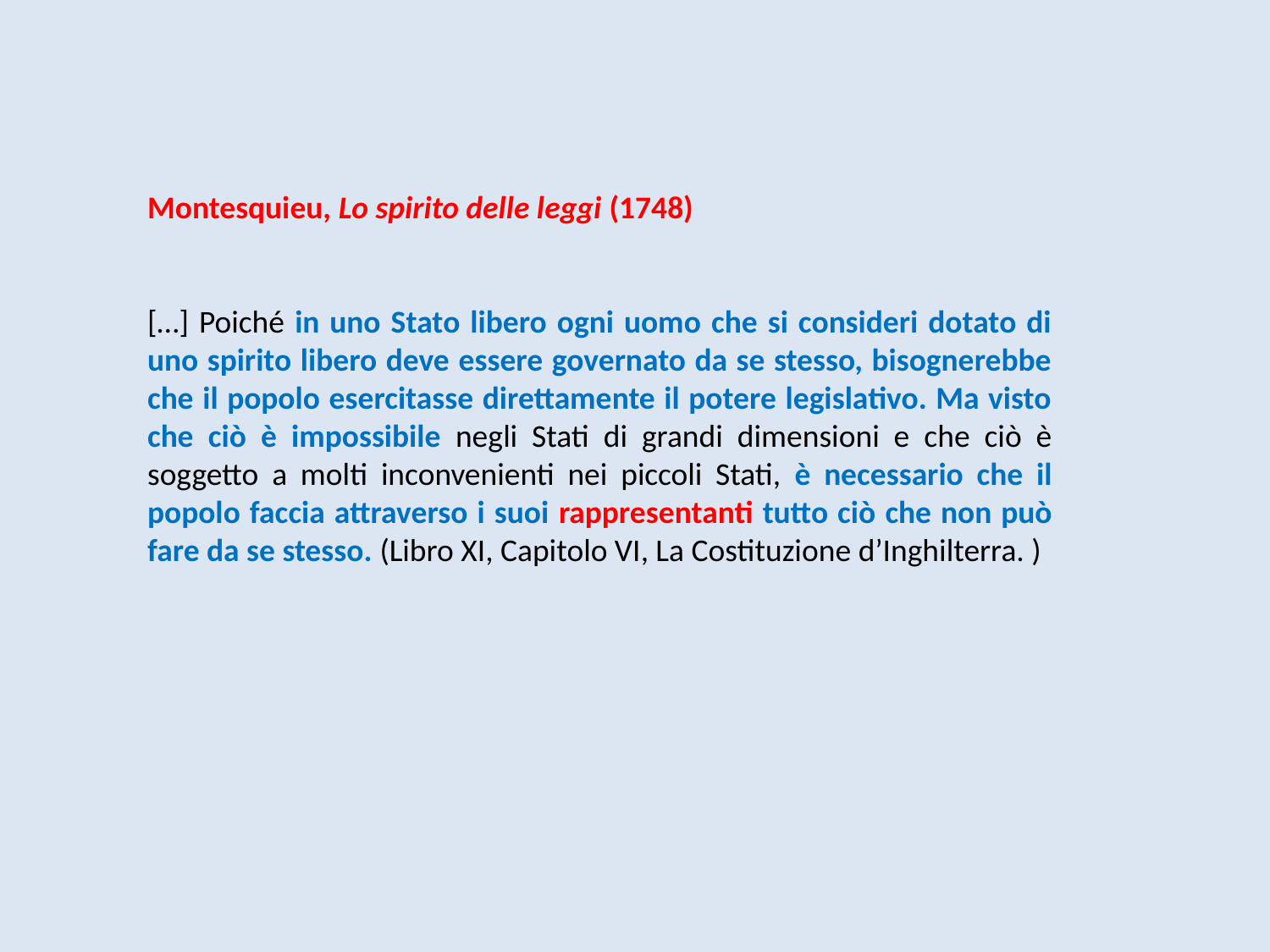

Montesquieu, Lo spirito delle leggi (1748)

[…] Poiché in uno Stato libero ogni uomo che si consideri dotato di uno spirito libero deve essere governato da se stesso, bisognerebbe che il popolo esercitasse direttamente il potere legislativo. Ma visto che ciò è impossibile negli Stati di grandi dimensioni e che ciò è soggetto a molti inconvenienti nei piccoli Stati, è necessario che il popolo faccia attraverso i suoi rappresentanti tutto ciò che non può fare da se stesso. (Libro XI, Capitolo VI, La Costituzione d’Inghilterra. )